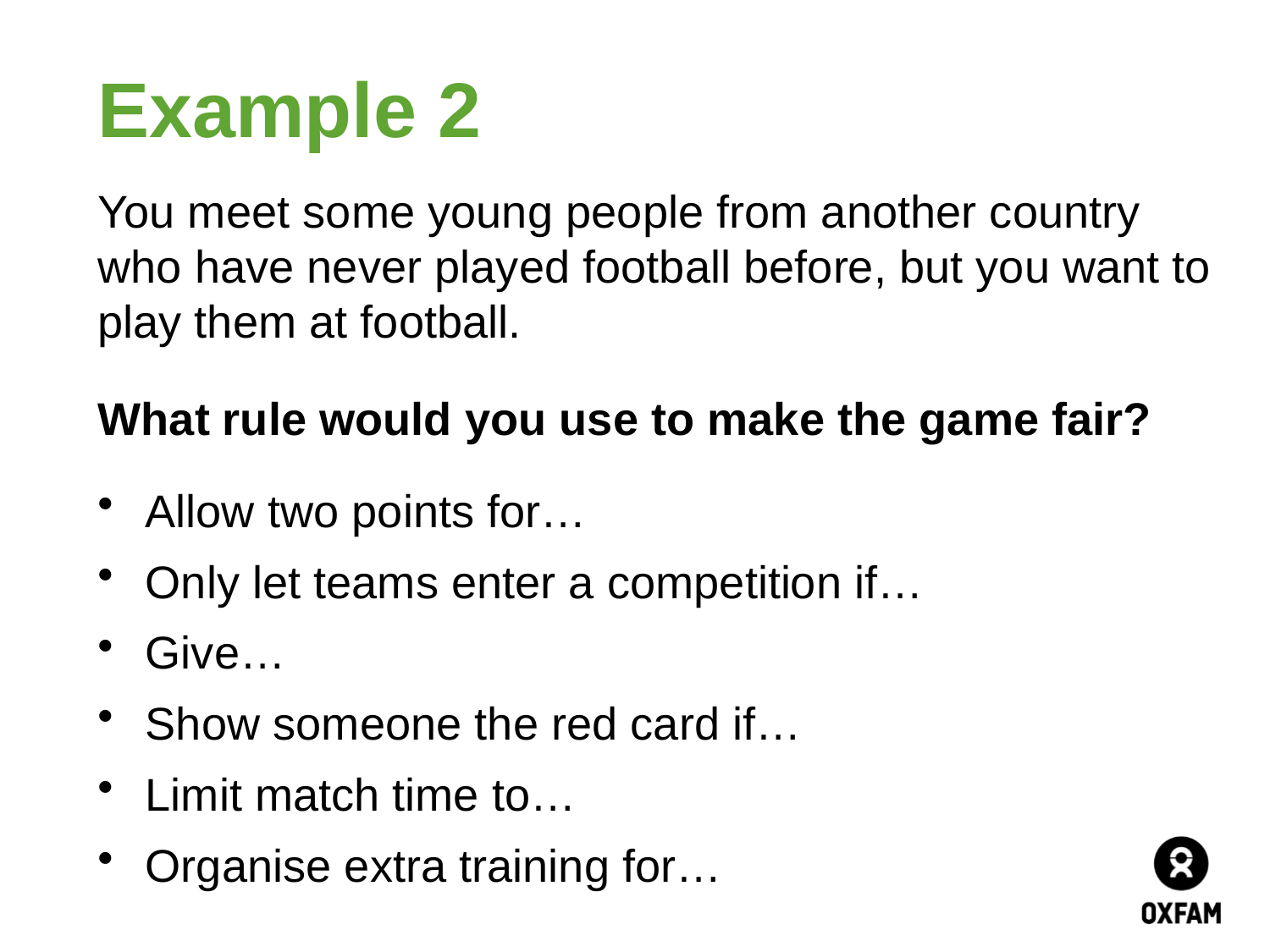

# Example 2
You meet some young people from another country who have never played football before, but you want to play them at football.
What rule would you use to make the game fair?
Allow two points for…
Only let teams enter a competition if…
Give…
Show someone the red card if…
Limit match time to…
Organise extra training for…